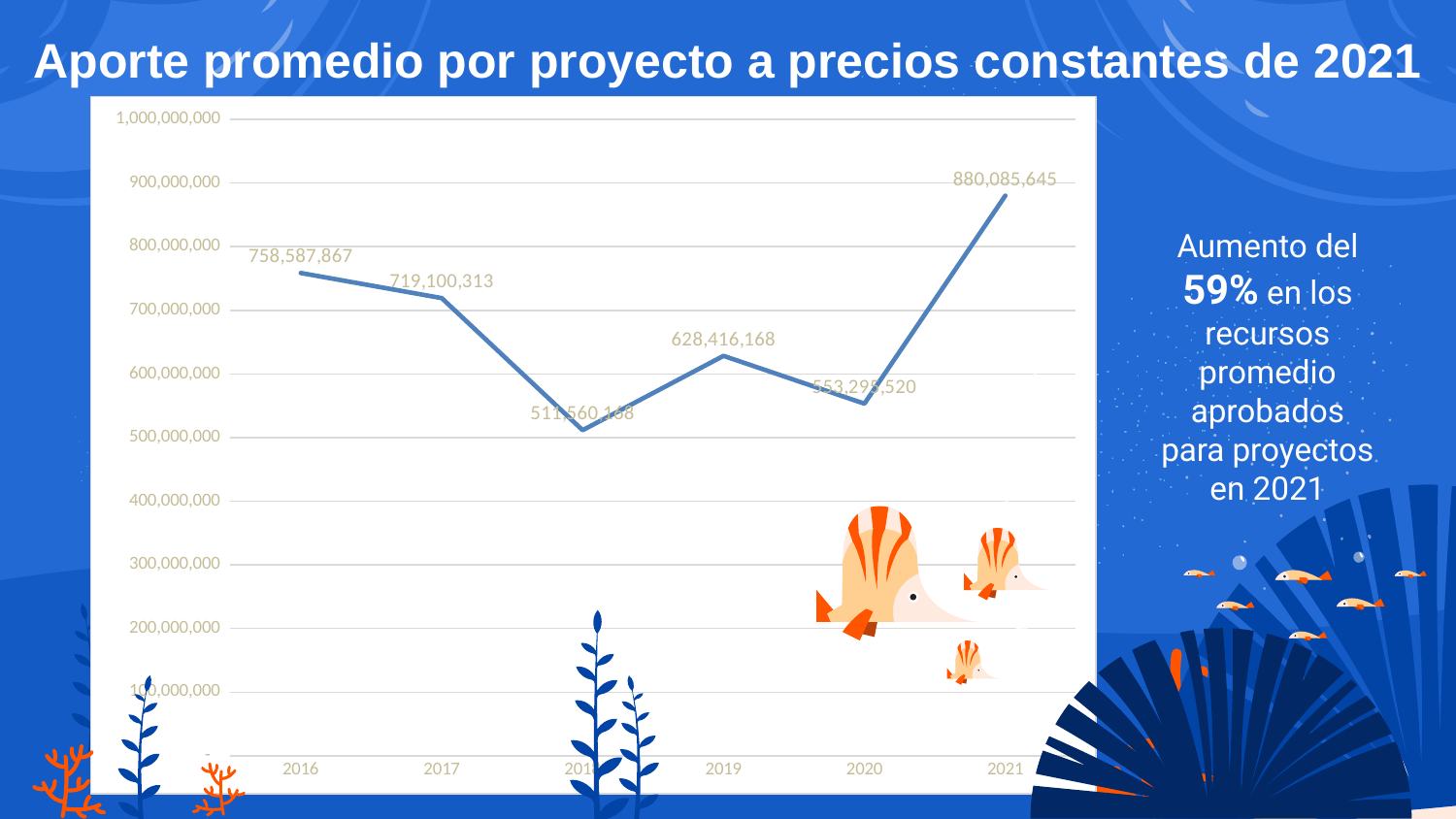

Aporte promedio por proyecto a precios constantes de 2021

### Chart

| Category |  |
|---|---|
| 2016 | 758587867.0 |
| 2017 | 719100313.0 |
| 2018 | 511560168.0 |
| 2019 | 628416168.0 |
| 2020 | 553295520.0 |
| 2021 | 880085645.1052631 |

Aumento del 59% en los recursos promedio aprobados para proyectos en 2021